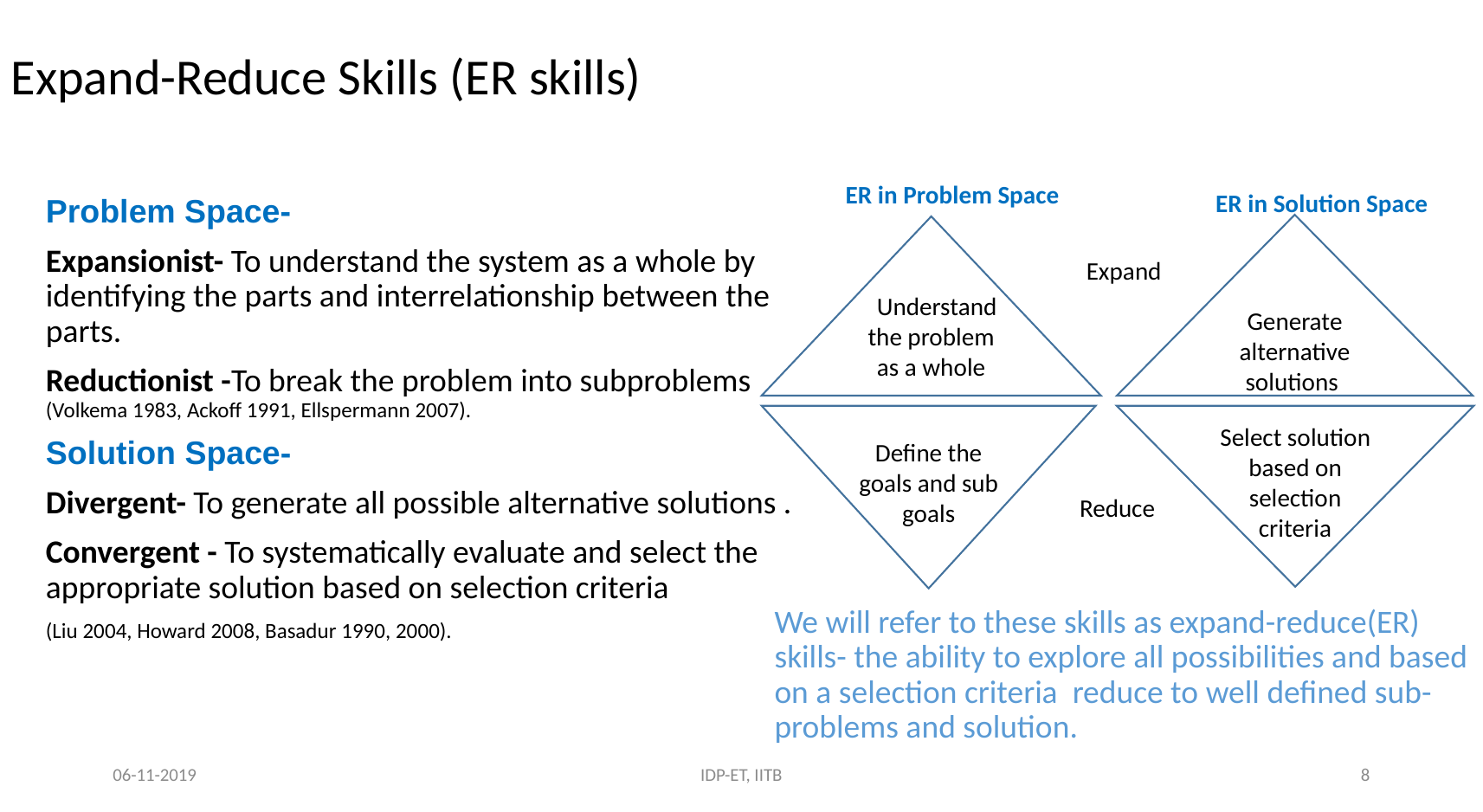

# Expand-Reduce Skills (ER skills)
ER in Problem Space
ER in Solution Space
Generate alternative solutions
  Understand the problem as a whole

Expand

Define the goals and sub goals

Select solution based on selection criteria
Reduce
Problem Space-
Expansionist- To understand the system as a whole by identifying the parts and interrelationship between the parts.
Reductionist -To break the problem into subproblems (Volkema 1983, Ackoff 1991, Ellspermann 2007).
Solution Space-
Divergent- To generate all possible alternative solutions .
Convergent - To systematically evaluate and select the appropriate solution based on selection criteria
(Liu 2004, Howard 2008, Basadur 1990, 2000).

We will refer to these skills as expand-reduce(ER) skills- the ability to explore all possibilities and based on a selection criteria  reduce to well defined sub-problems and solution.
06-11-2019
IDP-ET, IITB
8